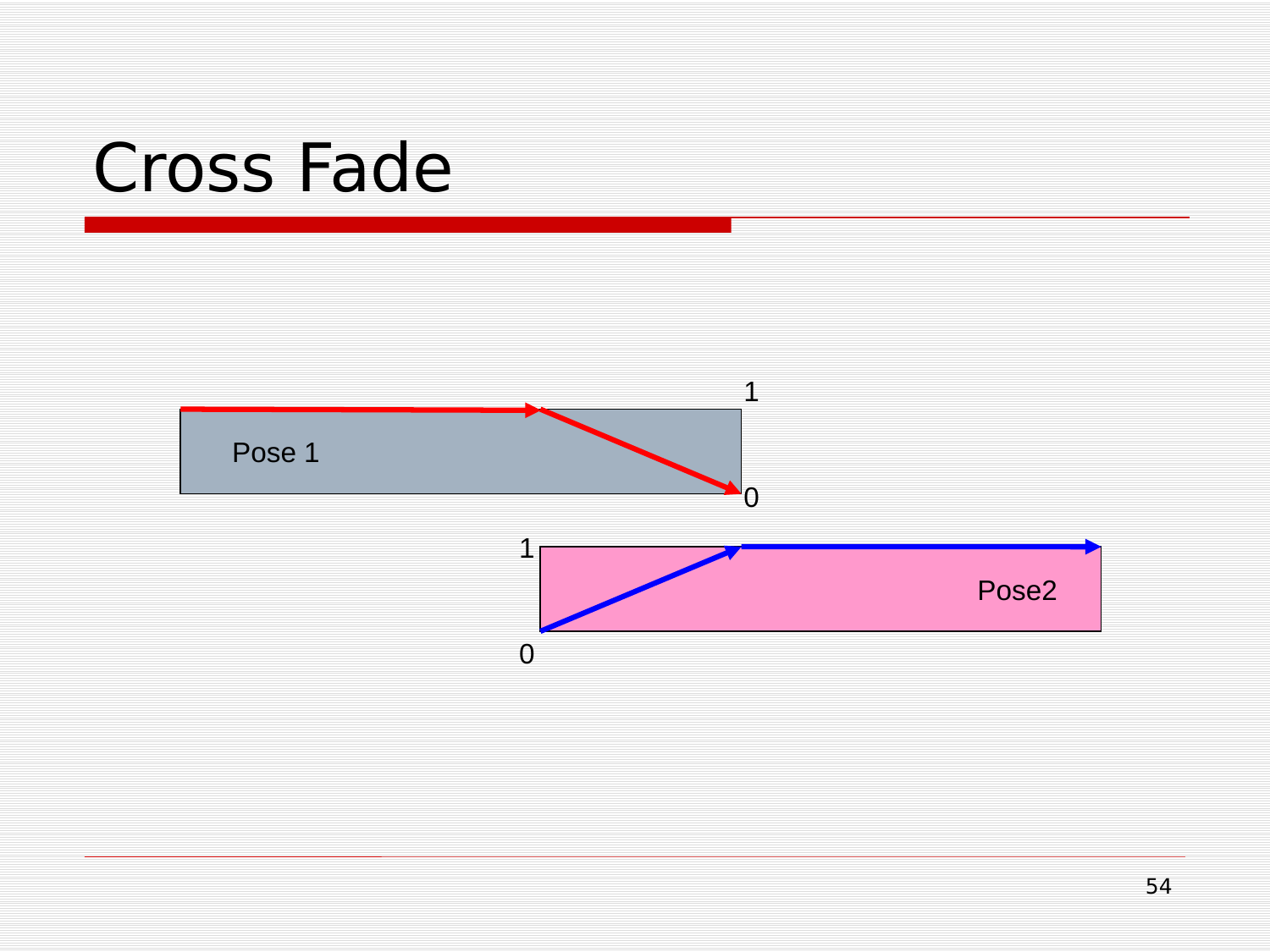

# Cross Fade
1
     Pose 1

0
1
Pose2

0
54